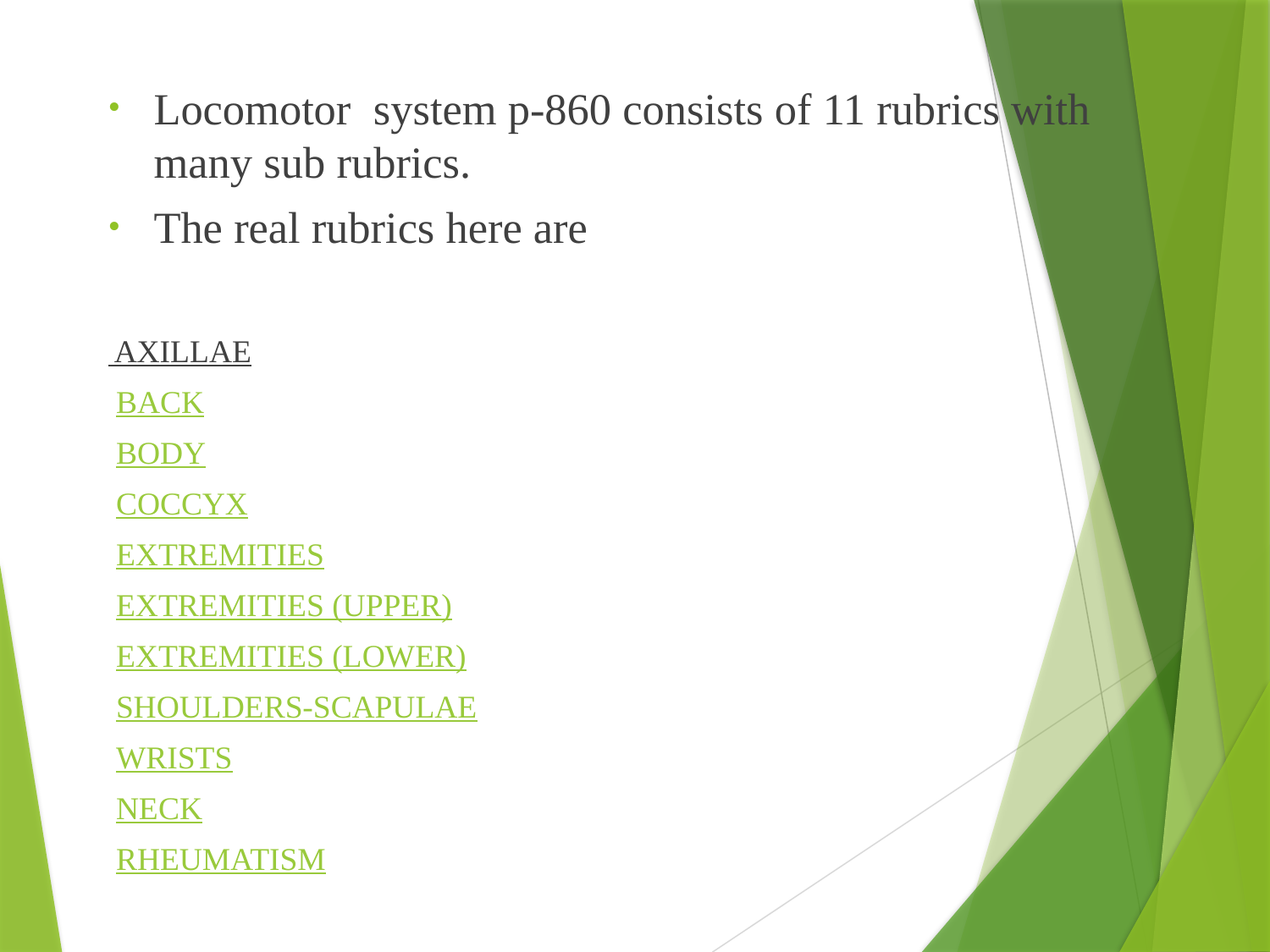

Locomotor  system p-860 consists of 11 rubrics with many sub rubrics.
The real rubrics here are

 AXILLAE
 BACK
 BODY
 COCCYX
 EXTREMITIES
 EXTREMITIES (UPPER)
 EXTREMITIES (LOWER)
 SHOULDERS-SCAPULAE
 WRISTS
 NECK
 RHEUMATISM